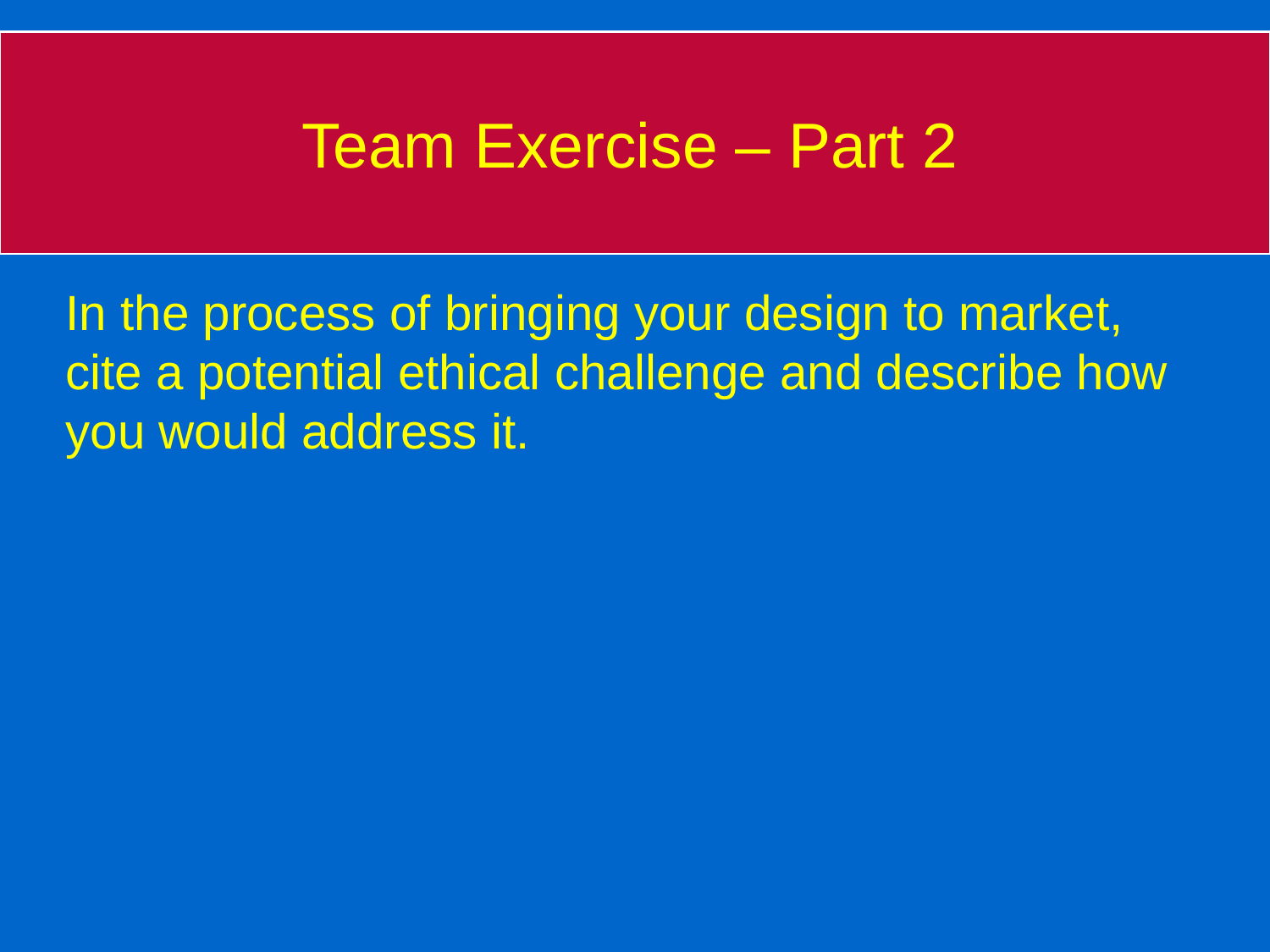

# Team Exercise – Part 2
In the process of bringing your design to market, cite a potential ethical challenge and describe how you would address it.